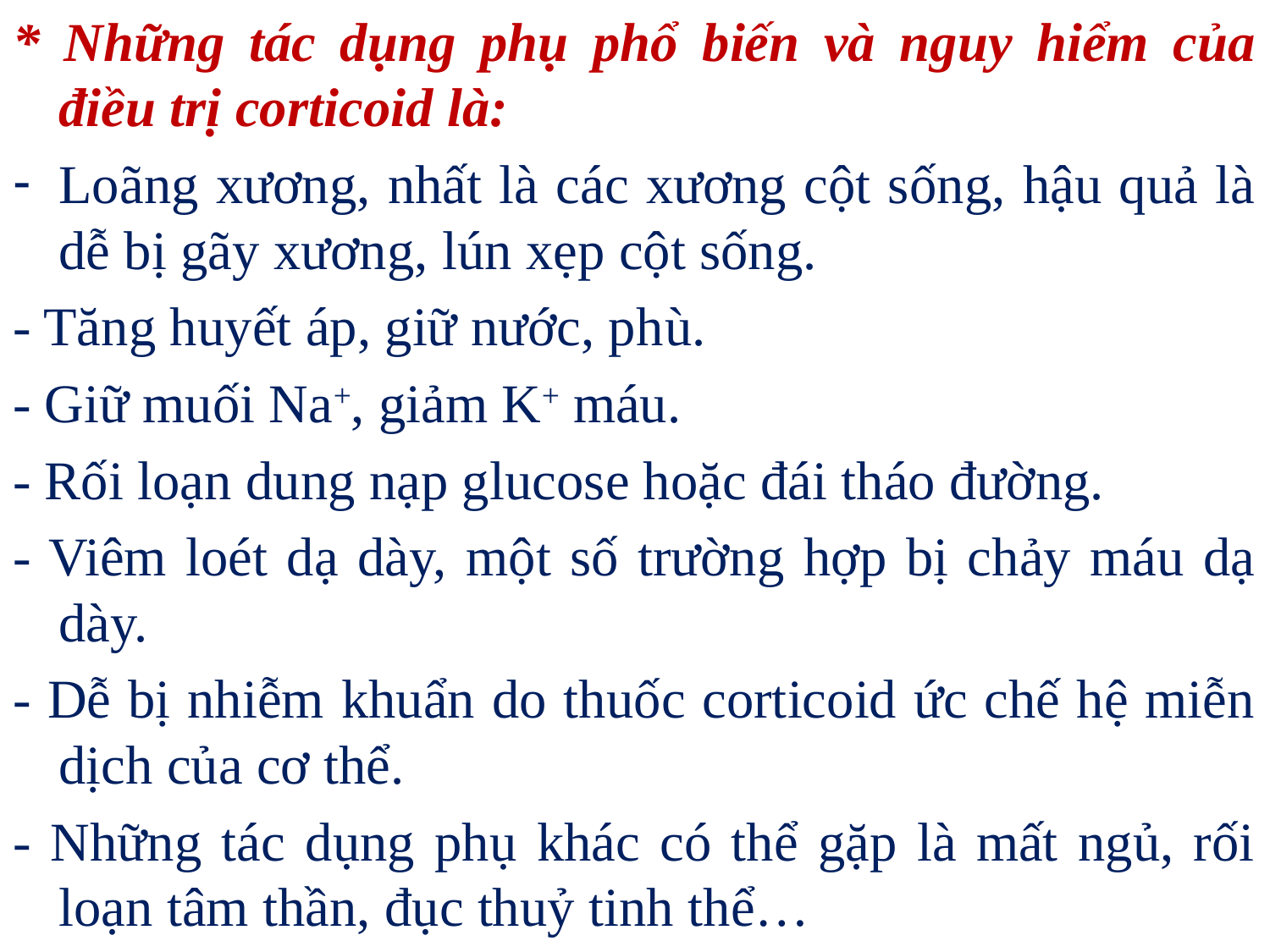

* Những tác dụng phụ phổ biến và nguy hiểm của điều trị corticoid là:
Loãng xương, nhất là các xương cột sống, hậu quả là dễ bị gãy xương, lún xẹp cột sống.
- Tăng huyết áp, giữ nước, phù.
- Giữ muối Na+, giảm K+ máu.
- Rối loạn dung nạp glucose hoặc đái tháo đường.
- Viêm loét dạ dày, một số trường hợp bị chảy máu dạ dày.
- Dễ bị nhiễm khuẩn do thuốc corticoid ức chế hệ miễn dịch của cơ thể.
- Những tác dụng phụ khác có thể gặp là mất ngủ, rối loạn tâm thần, đục thuỷ tinh thể…